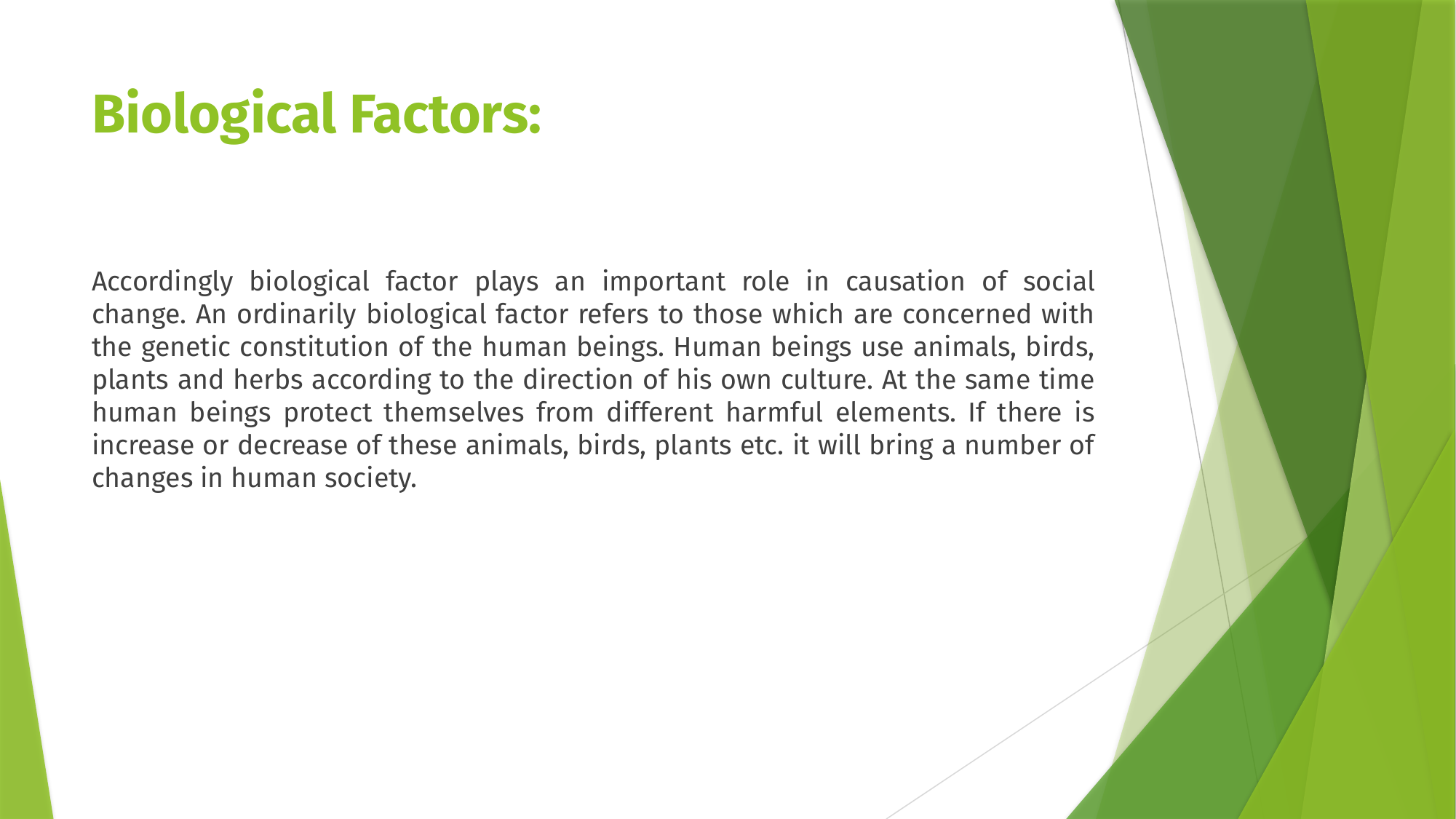

# Biological Factors:
Accordingly biological factor plays an important role in causation of social change. An ordinarily biological factor refers to those which are concerned with the genetic constitution of the human beings. Human beings use animals, birds, plants and herbs according to the direction of his own culture. At the same time human beings protect themselves from different harmful elements. If there is increase or decrease of these animals, birds, plants etc. it will bring a number of changes in human society.